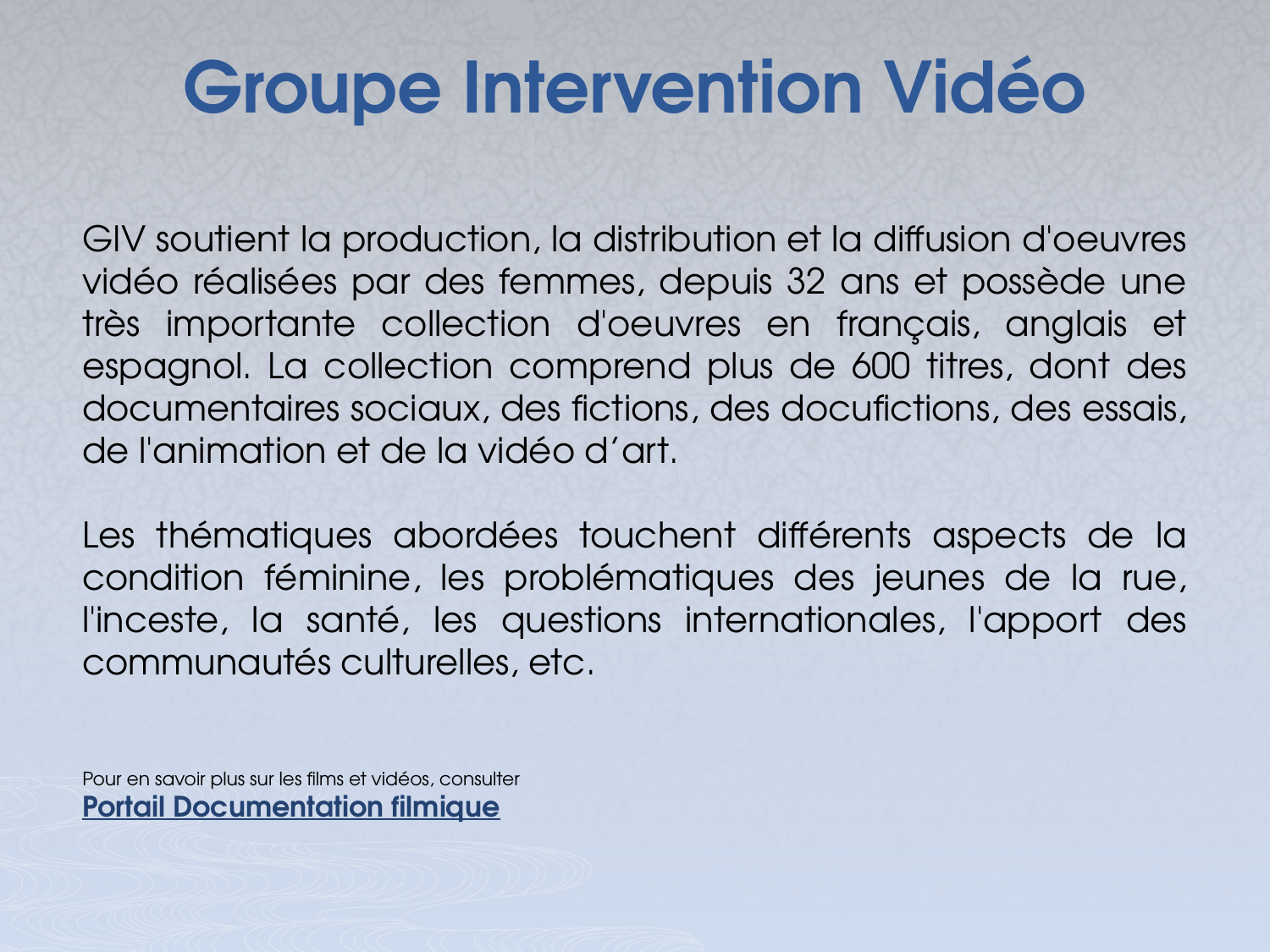

Groupe Intervention Vidéo

GIV soutient la production, la distribution et la diffusion d'oeuvres vidéo réalisées par des femmes, depuis 32 ans et possède une très importante collection d'oeuvres en français, anglais et espagnol. La collection comprend plus de 600 titres, dont des documentaires sociaux, des fictions, des docufictions, des essais, de l'animation et de la vidéo d’art.

Les thématiques abordées touchent différents aspects de la condition féminine, les problématiques des jeunes de la rue, l'inceste, la santé, les questions internationales, l'apport des communautés culturelles, etc.

Pour en savoir plus sur les films et vidéos, consulter
Portail Documentation filmique